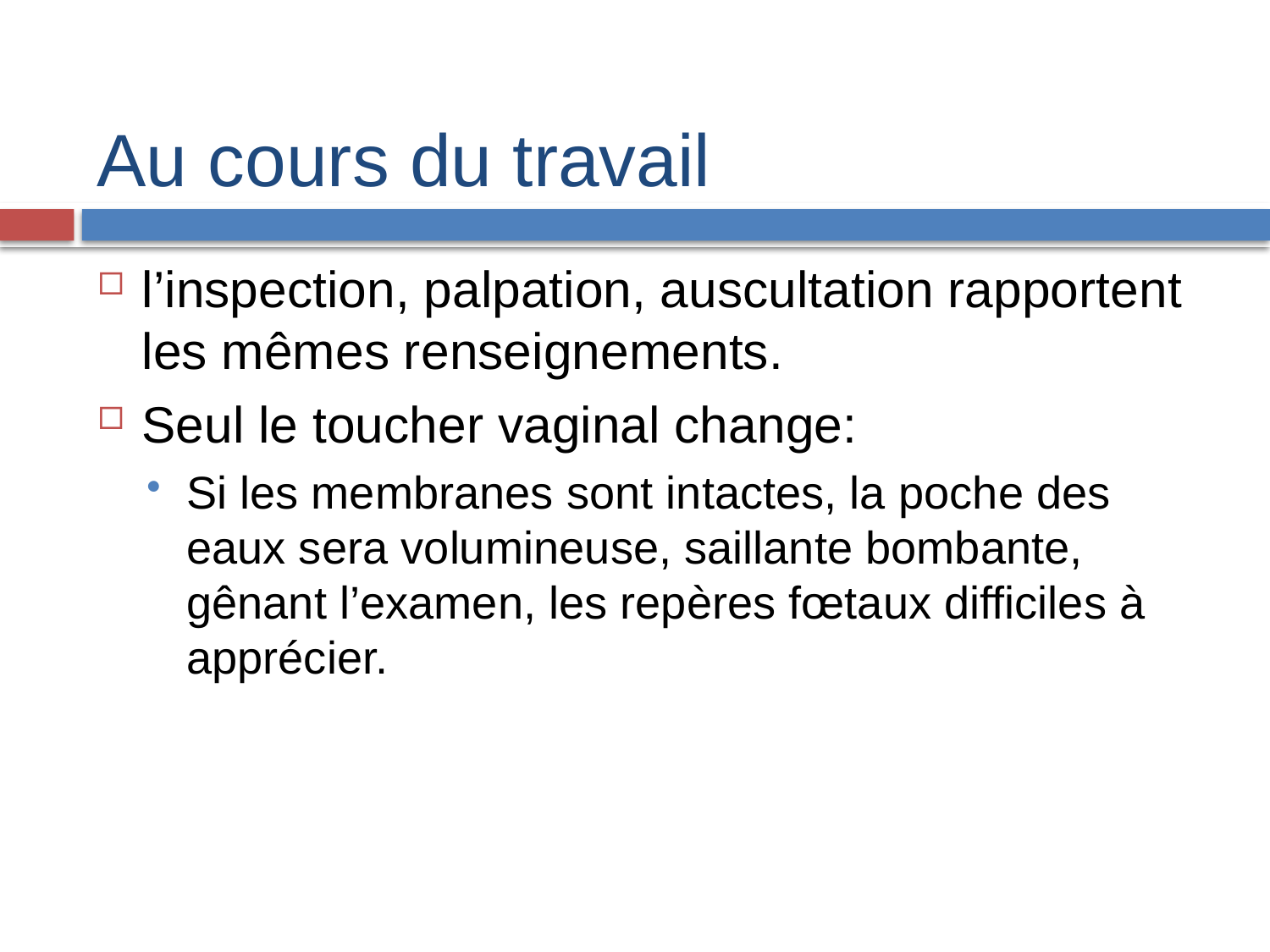

# Au cours du travail
l’inspection, palpation, auscultation rapportent les mêmes renseignements.
Seul le toucher vaginal change:
Si les membranes sont intactes, la poche des eaux sera volumineuse, saillante bombante, gênant l’examen, les repères fœtaux difficiles à apprécier.